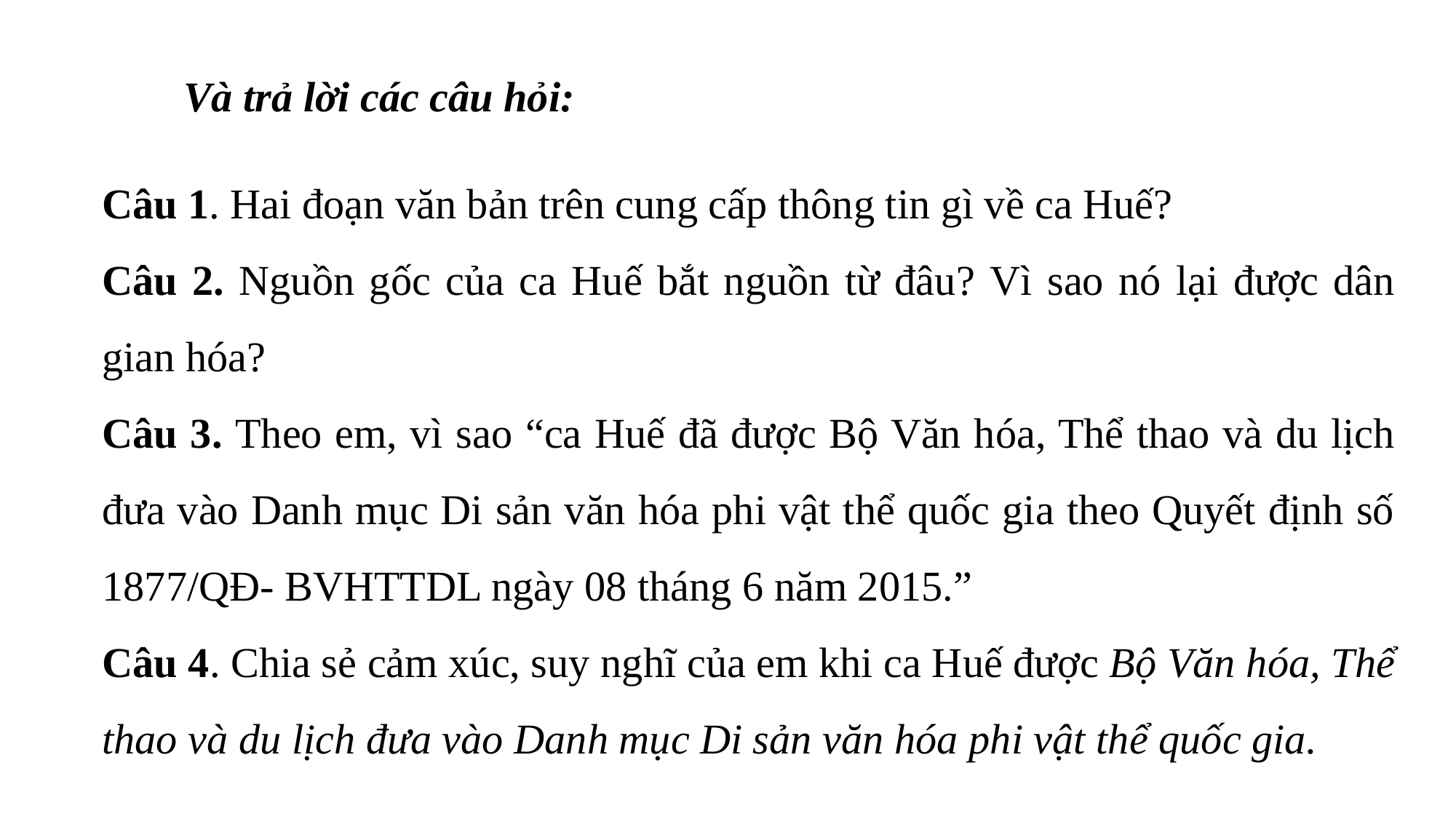

Và trả lời các câu hỏi:
Câu 1. Hai đoạn văn bản trên cung cấp thông tin gì về ca Huế?
Câu 2. Nguồn gốc của ca Huế bắt nguồn từ đâu? Vì sao nó lại được dân gian hóa?
Câu 3. Theo em, vì sao “ca Huế đã được Bộ Văn hóa, Thể thao và du lịch đưa vào Danh mục Di sản văn hóa phi vật thể quốc gia theo Quyết định số 1877/QĐ- BVHTTDL ngày 08 tháng 6 năm 2015.”
Câu 4. Chia sẻ cảm xúc, suy nghĩ của em khi ca Huế được Bộ Văn hóa, Thể thao và du lịch đưa vào Danh mục Di sản văn hóa phi vật thể quốc gia.